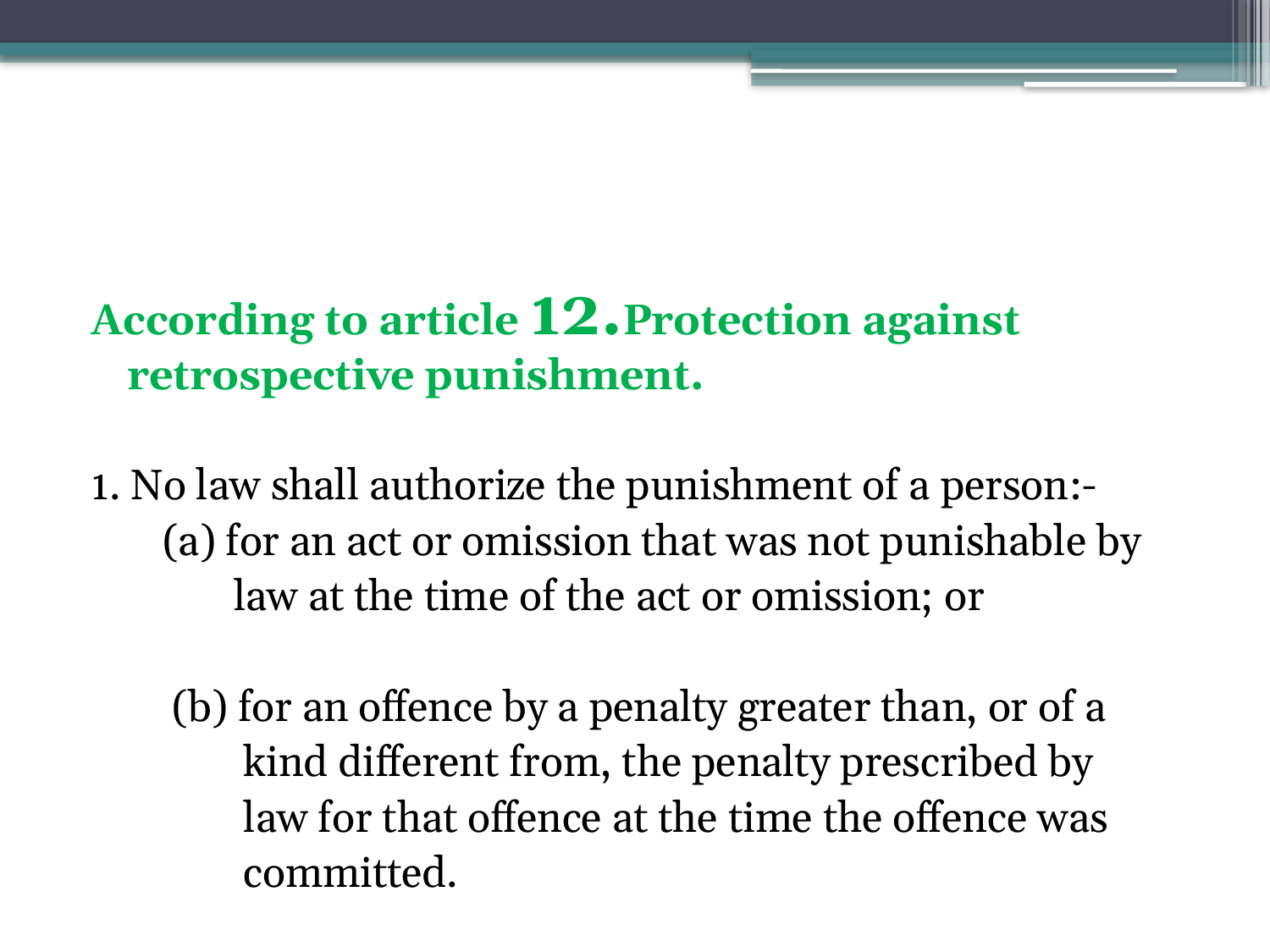

According to article 12.Protection against retrospective punishment.

1. No law shall authorize the punishment of a person:-
       (a) for an act or omission that was not punishable by
              law at the time of the act or omission; or

        (b) for an offence by a penalty greater than, or of a
               kind different from, the penalty prescribed by
               law for that offence at the time the offence was
               committed.